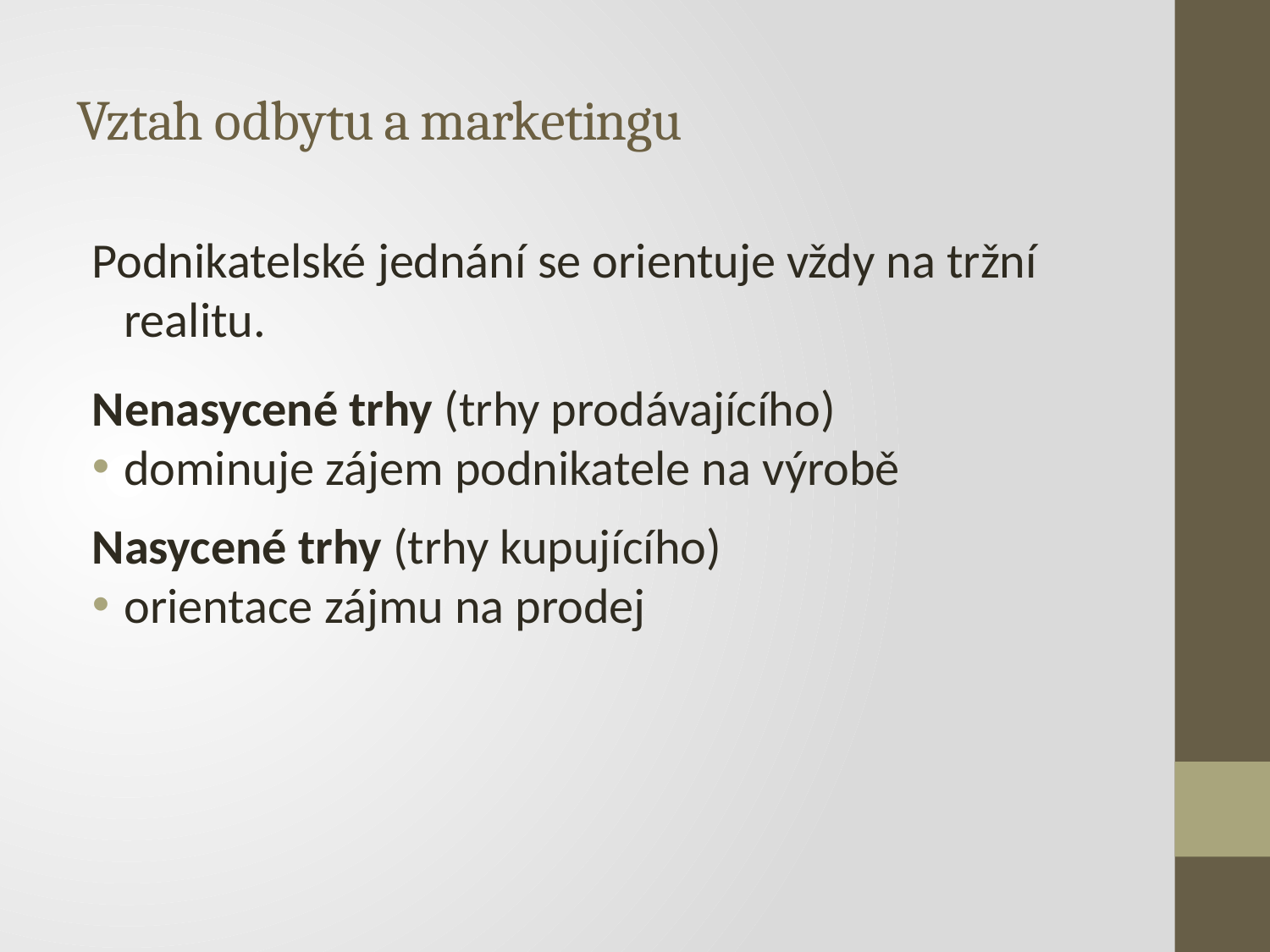

# Vztah odbytu a marketingu
Podnikatelské jednání se orientuje vždy na tržní realitu.
Nenasycené trhy (trhy prodávajícího)
dominuje zájem podnikatele na výrobě
Nasycené trhy (trhy kupujícího)
orientace zájmu na prodej